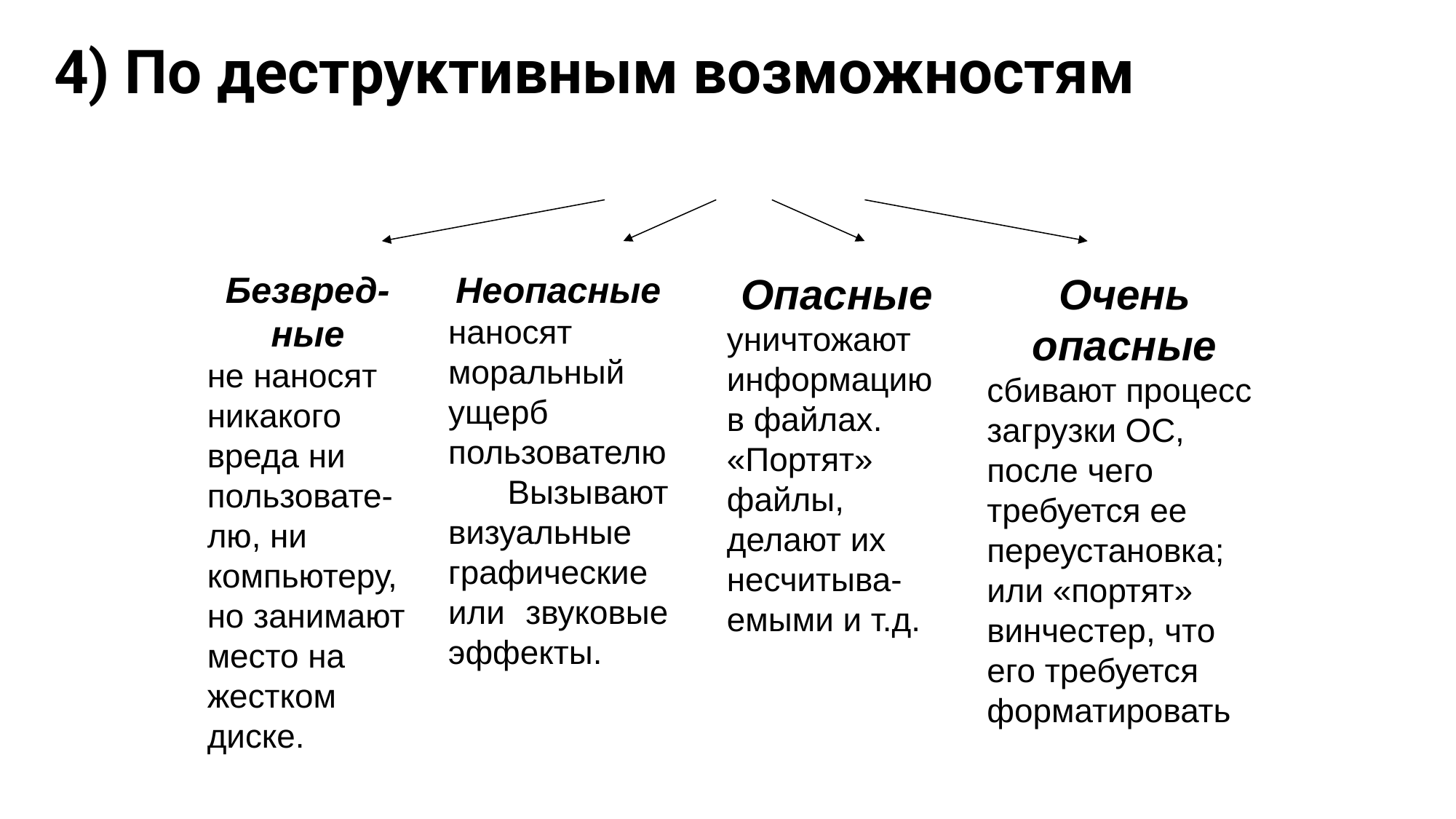

# 4) По деструктивным возможностям

Безвред-ные
не наносят никакого вреда ни пользовате-лю, ни компьютеру, но занимают место на жестком диске.
Неопасные
наносят моральный ущерб пользователю  Вызывают визуальные графические или звуковые эффекты.

Опасные
уничтожают информацию в файлах.  «Портят» файлы, делают их несчитыва-емыми и т.д.

Очень опасные
сбивают процесс  загрузки ОС, после чего требуется ее переустановка;  или «портят» винчестер, что его требуется форматировать